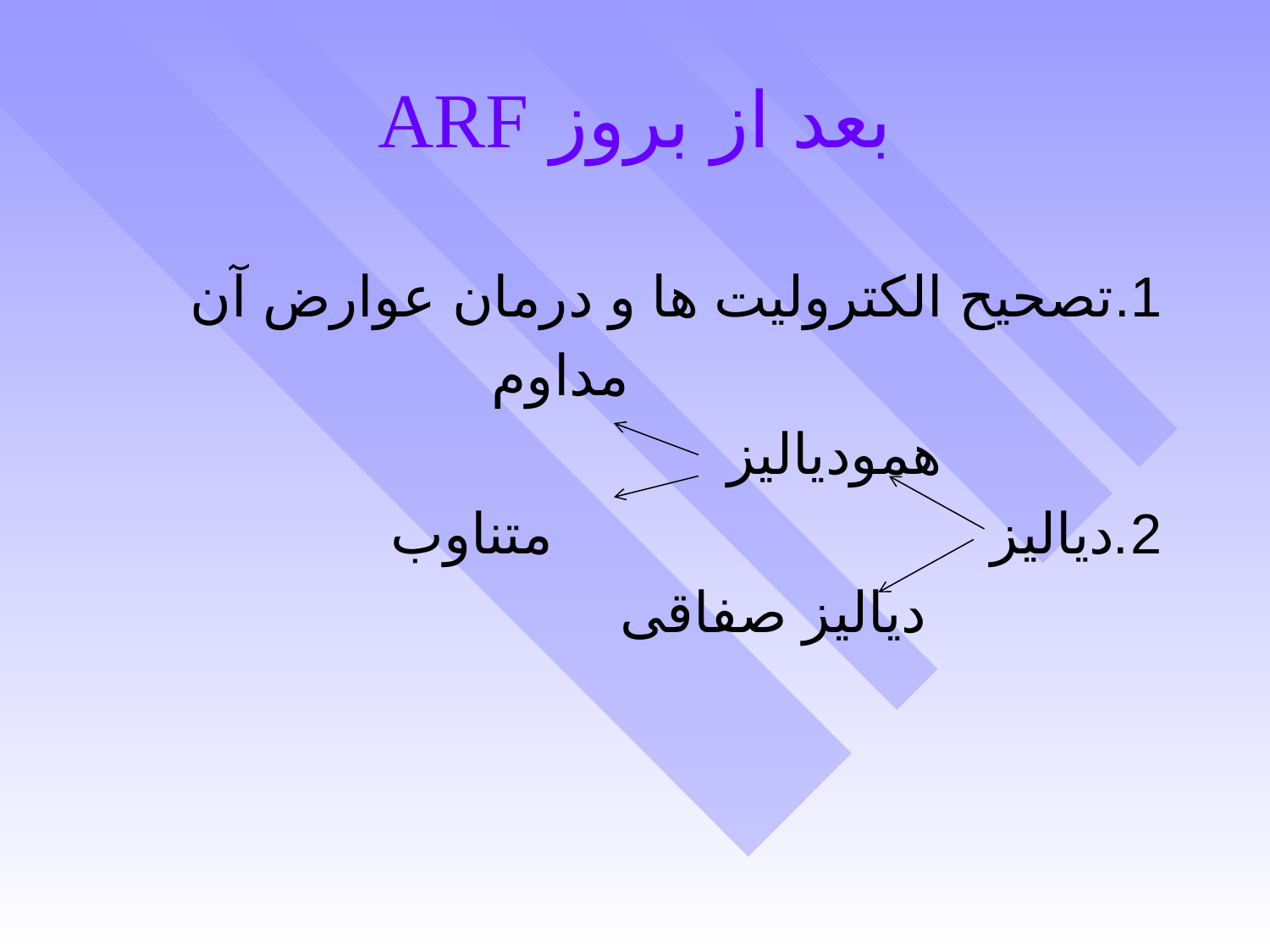

# بعد از بروز ARF
1.تصحیح الکترولیت ها و درمان عوارض آن
                                  مداوم
              همودیالیز
2.دیالیز                            متناوب
               دیالیز صفاقی